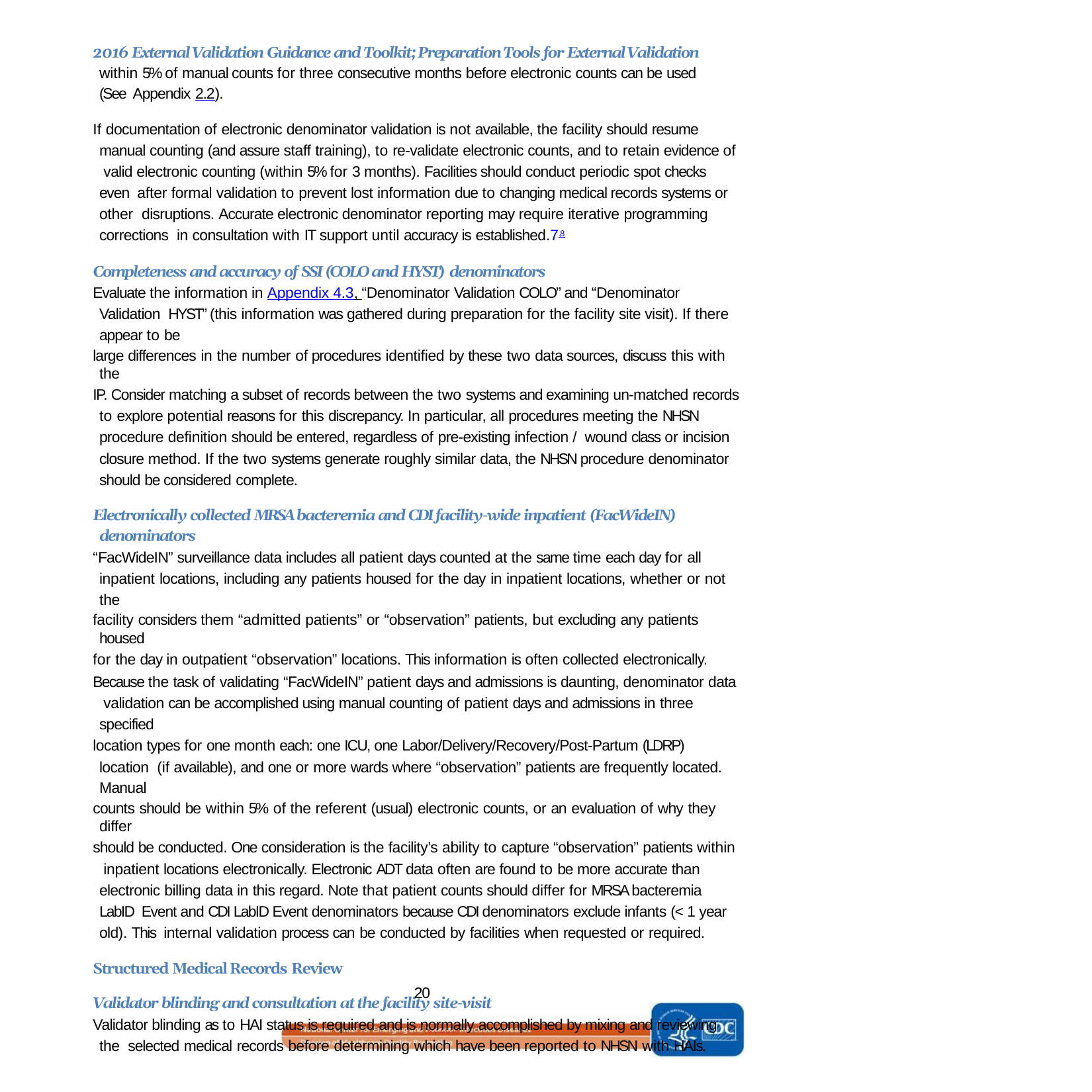

2016 External Validation Guidance and Toolkit; Preparation Tools for External Validation  within 5% of manual counts for three consecutive months before electronic counts can be used (See  Appendix 2.2).

If documentation of electronic denominator validation is not available, the facility should resume  manual counting (and assure staff training), to re-validate electronic counts, and to retain evidence of  valid electronic counting (within 5% for 3 months). Facilities should conduct periodic spot checks even  after formal validation to prevent lost information due to changing medical records systems or other  disruptions. Accurate electronic denominator reporting may require iterative programming corrections  in consultation with IT support until accuracy is established.7,8

Completeness and accuracy of SSI (COLO and HYST) denominators
Evaluate the information in Appendix 4.3, “Denominator Validation COLO” and “Denominator Validation  HYST” (this information was gathered during preparation for the facility site visit). If there appear to be
large differences in the number of procedures identified by these two data sources, discuss this with the
IP. Consider matching a subset of records between the two systems and examining un-matched records  to explore potential reasons for this discrepancy. In particular, all procedures meeting the NHSN  procedure definition should be entered, regardless of pre-existing infection / wound class or incision  closure method. If the two systems generate roughly similar data, the NHSN procedure denominator  should be considered complete.

Electronically collected MRSA bacteremia and CDI facility-wide inpatient (FacWideIN)  denominators
“FacWideIN” surveillance data includes all patient days counted at the same time each day for all  inpatient locations, including any patients housed for the day in inpatient locations, whether or not the
facility considers them “admitted patients” or “observation” patients, but excluding any patients housed
for the day in outpatient “observation” locations. This information is often collected electronically.
Because the task of validating “FacWideIN” patient days and admissions is daunting, denominator data  validation can be accomplished using manual counting of patient days and admissions in three specified
location types for one month each: one ICU, one Labor/Delivery/Recovery/Post-Partum (LDRP) location  (if available), and one or more wards where “observation” patients are frequently located. Manual
counts should be within 5% of the referent (usual) electronic counts, or an evaluation of why they differ
should be conducted. One consideration is the facility’s ability to capture “observation” patients within  inpatient locations electronically. Electronic ADT data often are found to be more accurate than  electronic billing data in this regard. Note that patient counts should differ for MRSA bacteremia LabID  Event and CDI LabID Event denominators because CDI denominators exclude infants (< 1 year old). This  internal validation process can be conducted by facilities when requested or required.

Structured Medical Records Review
Validator blinding and consultation at the facility site-visit
Validator blinding as to HAI status is required and is normally accomplished by mixing and reviewing the  selected medical records before determining which have been reported to NHSN with HAIs.
20